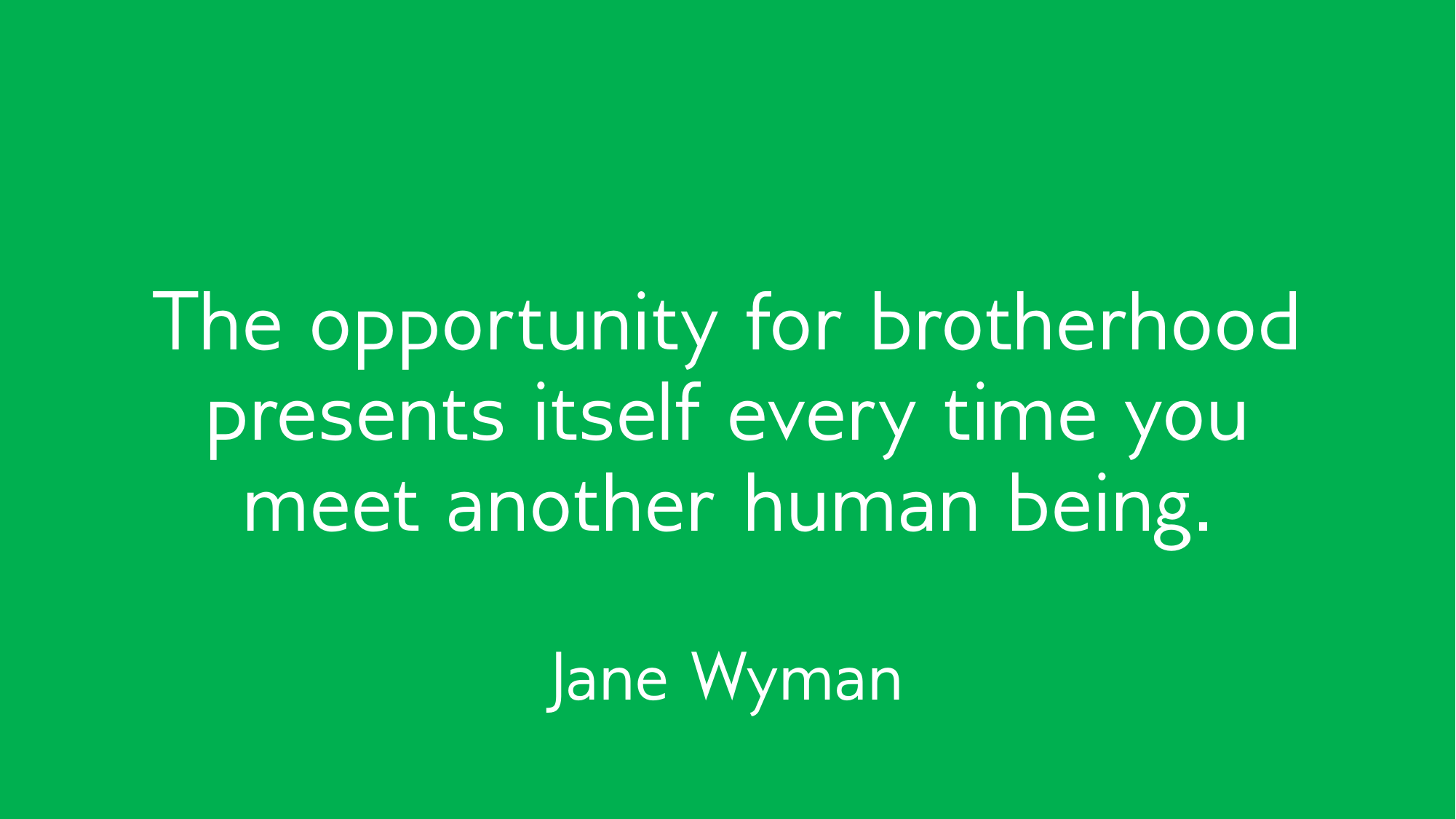

# The opportunity for brotherhood presents itself every time you meet another human being. Jane Wyman